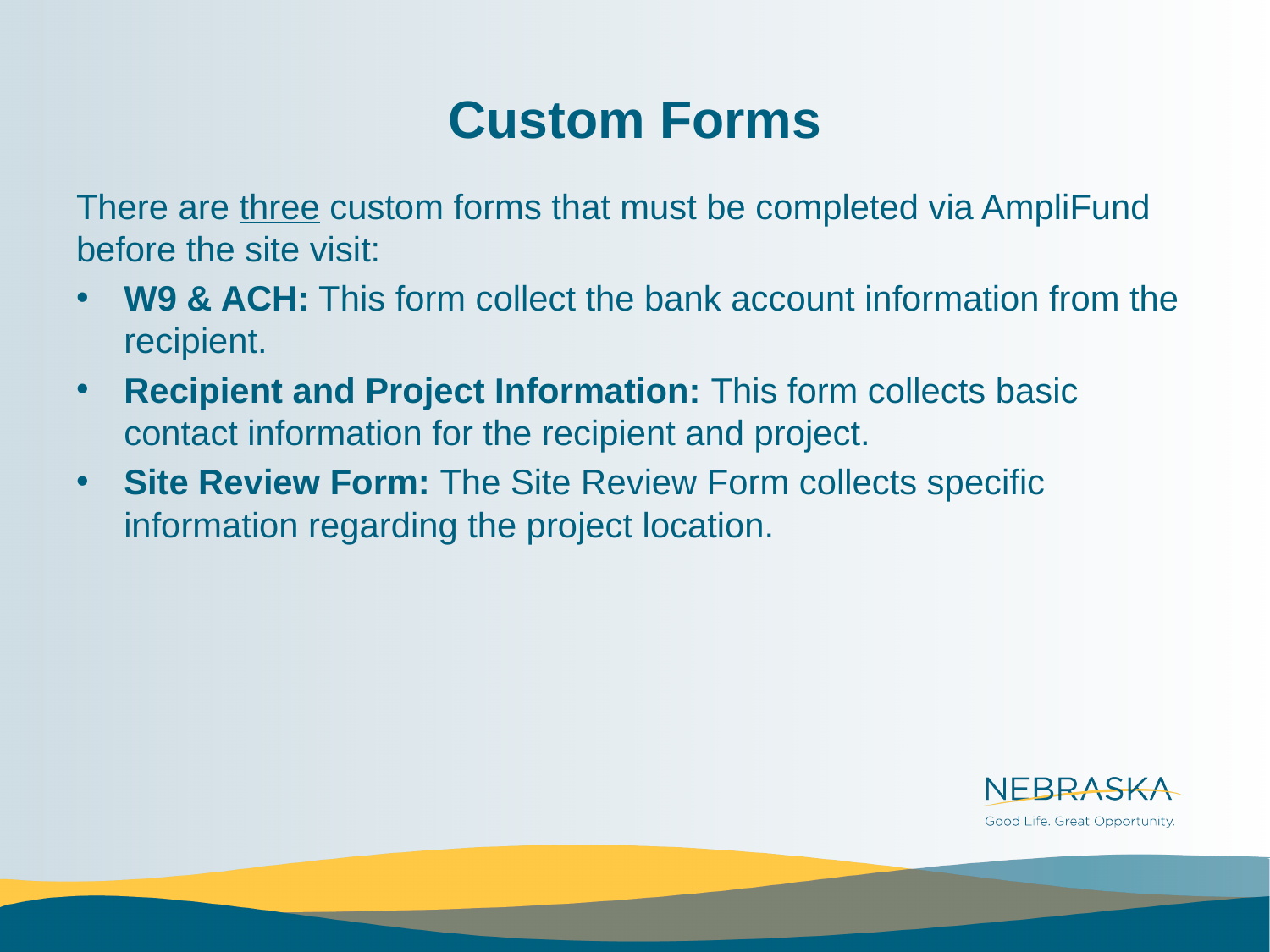

# Custom Forms
There are three custom forms that must be completed via AmpliFund before the site visit:
W9 & ACH: This form collect the bank account information from the recipient.
Recipient and Project Information: This form collects basic contact information for the recipient and project.
Site Review Form: The Site Review Form collects specific information regarding the project location.